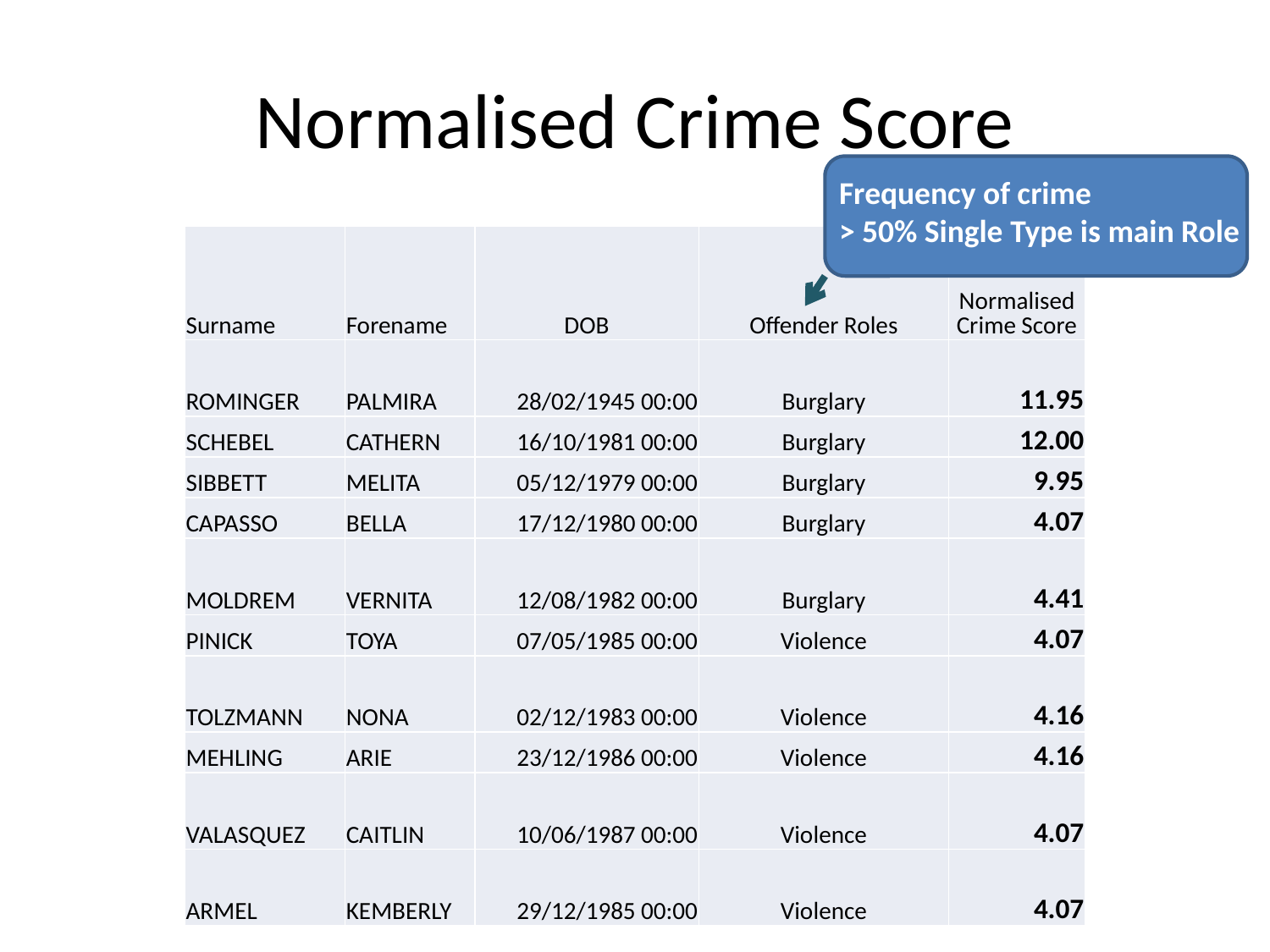

# Normalised Crime Score

Frequency of crime
> 50% Single Type is main Role
| Surname | Forename | DOB | Offender Roles | Normalised Crime Score |
| --- | --- | --- | --- | --- |
| ROMINGER | PALMIRA | 28/02/1945 00:00 | Burglary | 11.95 |
| SCHEBEL | CATHERN | 16/10/1981 00:00 | Burglary | 12.00 |
| SIBBETT | MELITA | 05/12/1979 00:00 | Burglary | 9.95 |
| CAPASSO | BELLA | 17/12/1980 00:00 | Burglary | 4.07 |
| MOLDREM | VERNITA | 12/08/1982 00:00 | Burglary | 4.41 |
| PINICK | TOYA | 07/05/1985 00:00 | Violence | 4.07 |
| TOLZMANN | NONA | 02/12/1983 00:00 | Violence | 4.16 |
| MEHLING | ARIE | 23/12/1986 00:00 | Violence | 4.16 |
| VALASQUEZ | CAITLIN | 10/06/1987 00:00 | Violence | 4.07 |
| ARMEL | KEMBERLY | 29/12/1985 00:00 | Violence | 4.07 |